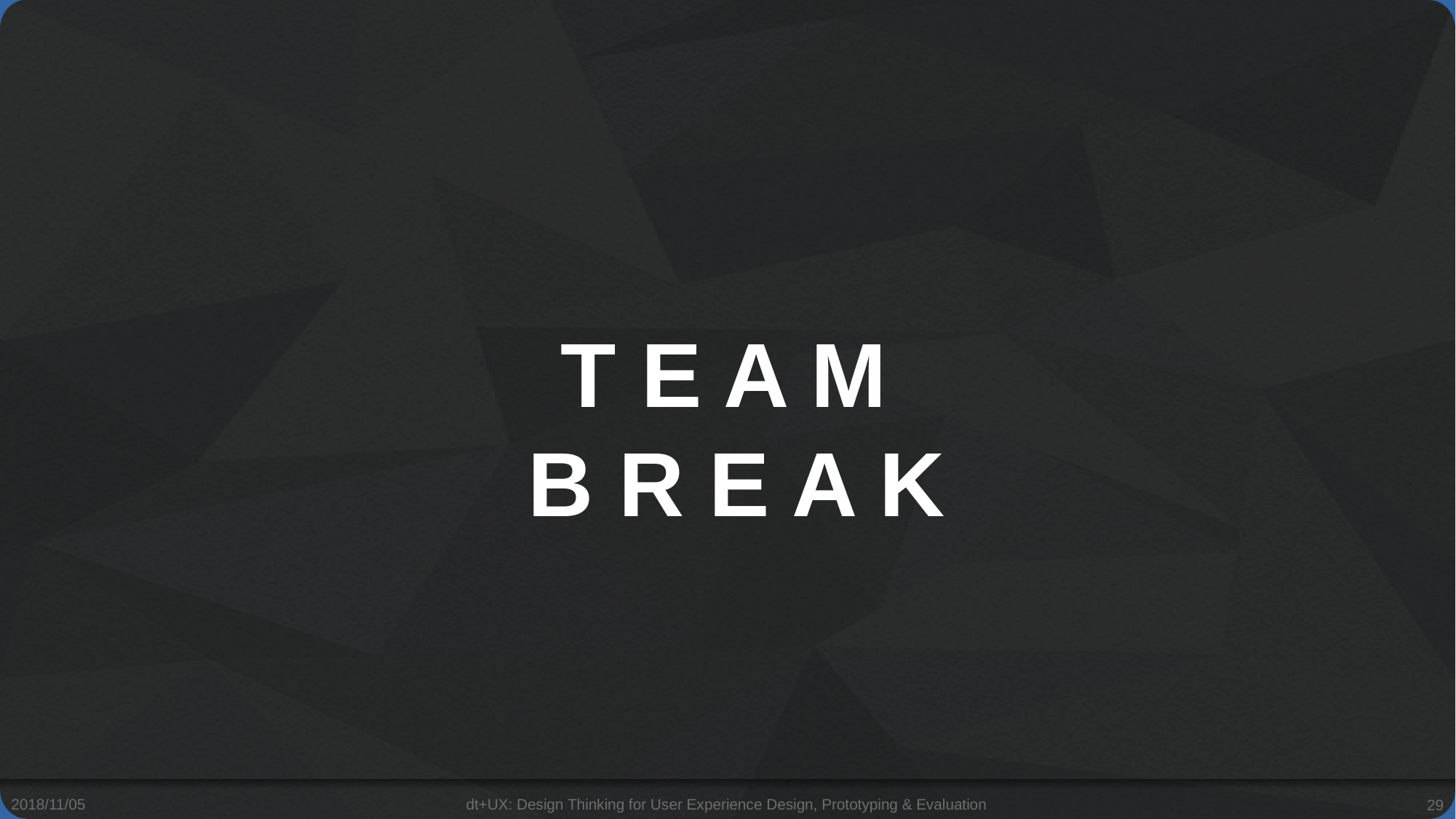

T E A M
B R E A K
2018/11/05
dt+UX: Design Thinking for User Experience Design, Prototyping & Evaluation
29